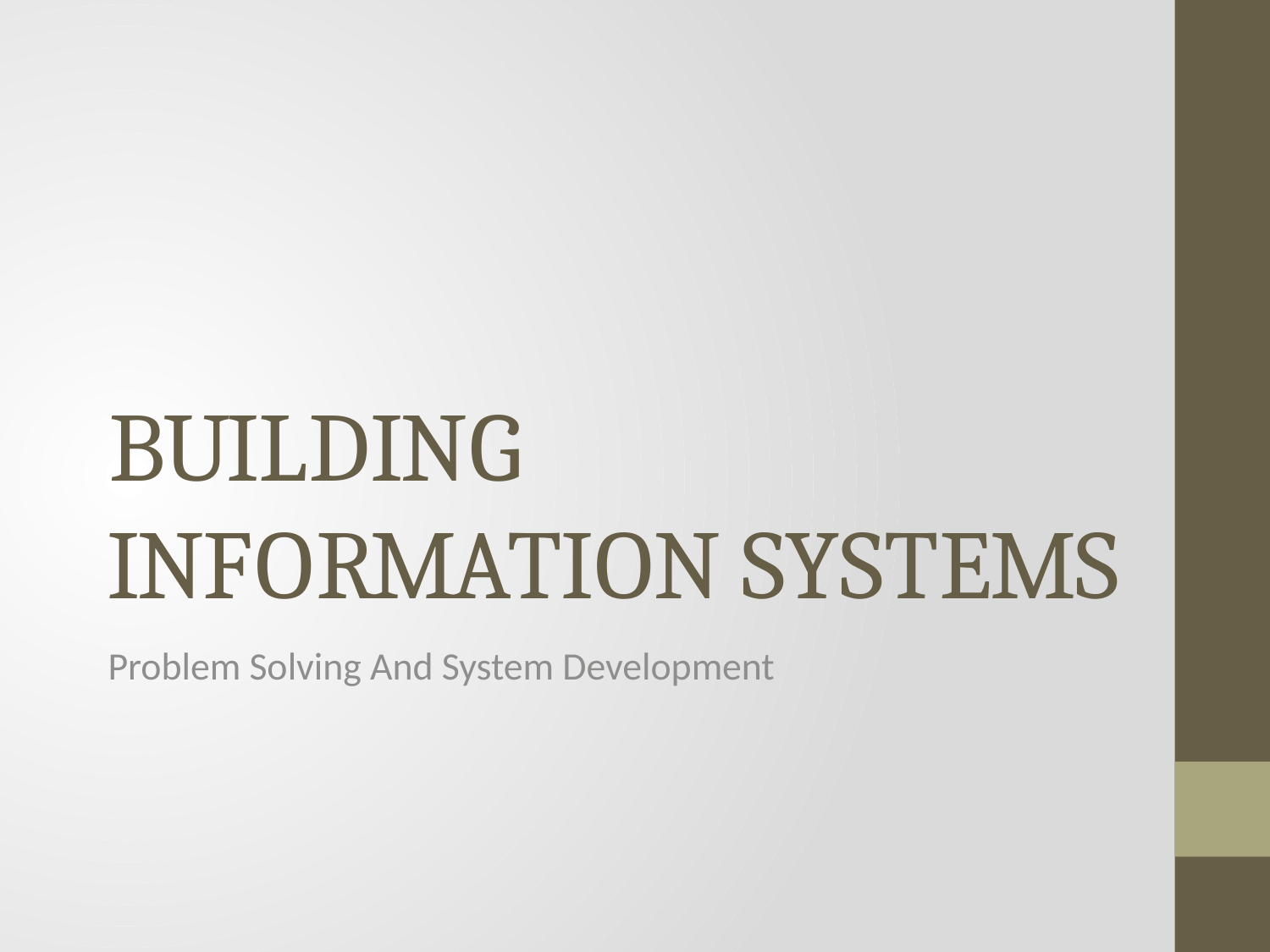

# BUILDING INFORMATION SYSTEMS
Problem Solving And System Development